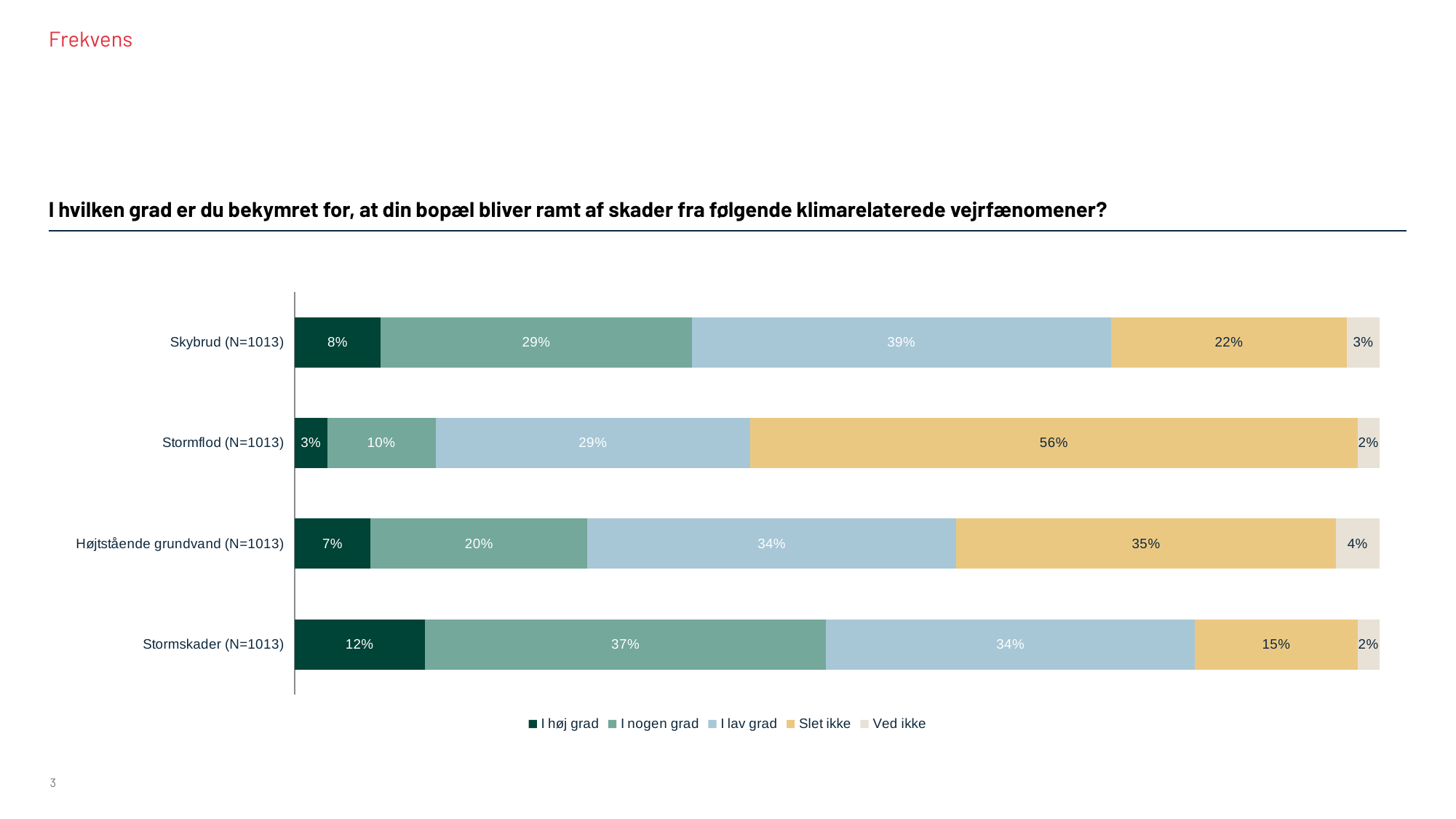

Frekvens
#
I hvilken grad er du bekymret for, at din bopæl bliver ramt af skader fra følgende klimarelaterede vejrfænomener?

### Chart

| Category | I høj grad | I nogen grad | I lav grad | Slet ikke | Ved ikke |
|---|---|---|---|---|---|
| Skybrud (N=1013) | 0.08 | 0.29 | 0.39 | 0.22 | 0.03 |
| Stormflod (N=1013) | 0.03 | 0.1 | 0.29 | 0.56 | 0.02 |
| Højtstående grundvand (N=1013) | 0.07 | 0.2 | 0.34 | 0.35 | 0.04 |
| Stormskader (N=1013) | 0.12 | 0.37 | 0.34 | 0.15 | 0.02 |
3